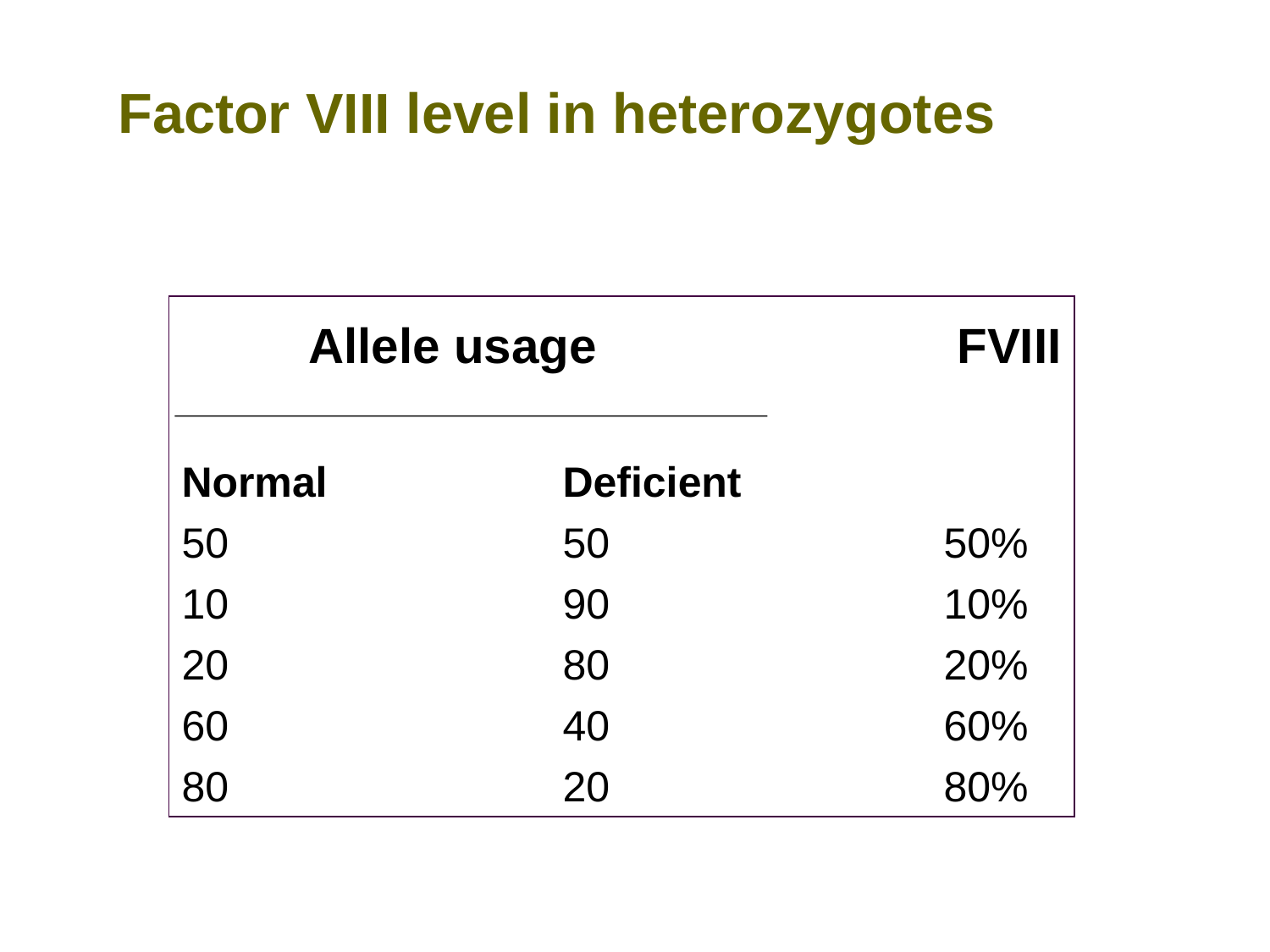

Factor VIII level in heterozygotes
	Allele usage			 FVIII

Normal 	 	Deficient
50			50			50%
10			90			10%
20			80			20%
60			40			60%
80			20			80%